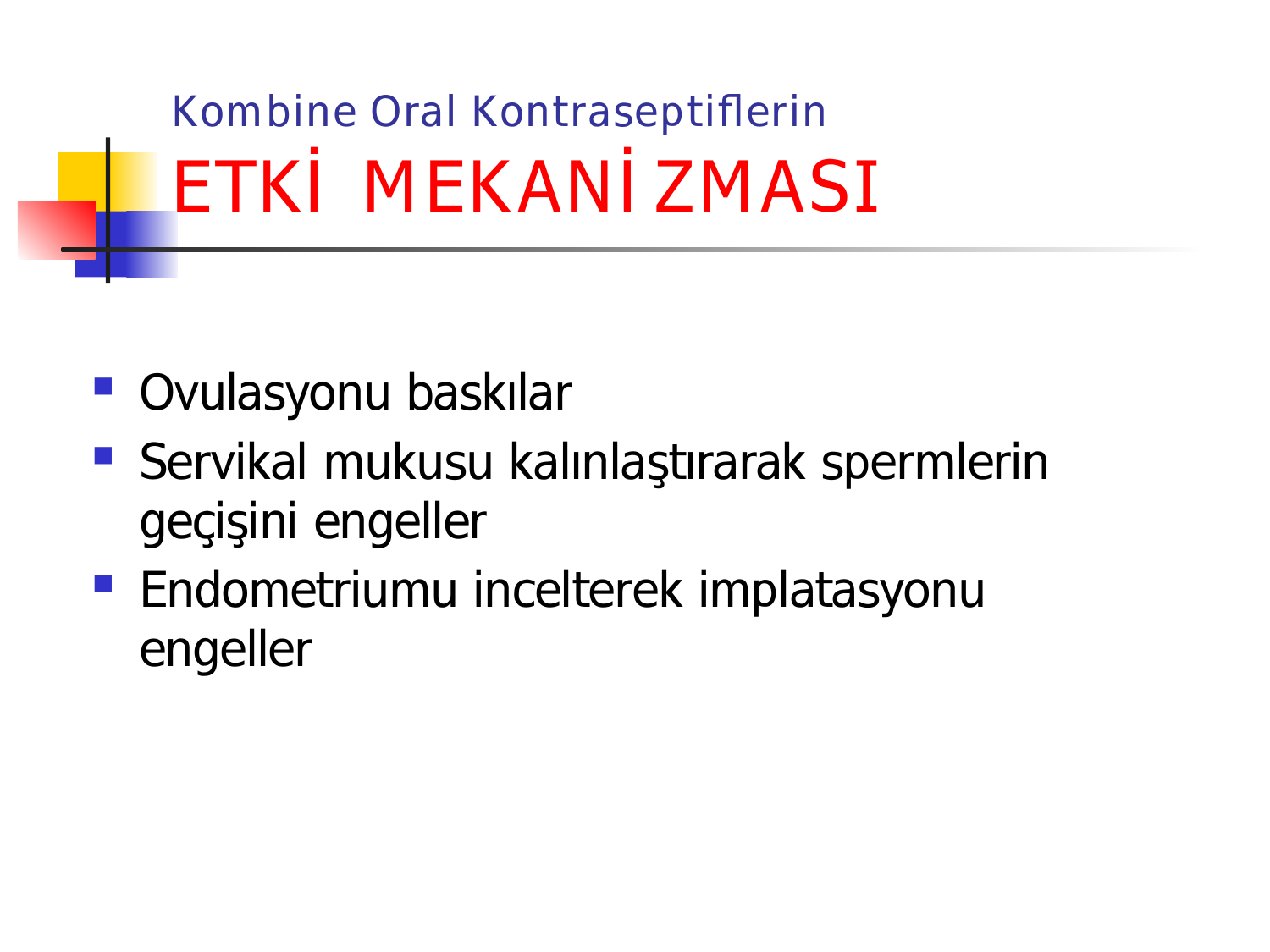

# Kombine Oral Kontraseptiflerin                 ETKİ MEKANİZMASI
Ovulasyonu baskılar
Servikal mukusu kalınlaştırarak spermlerin geçişini engeller
Endometriumu incelterek implatasyonu engeller